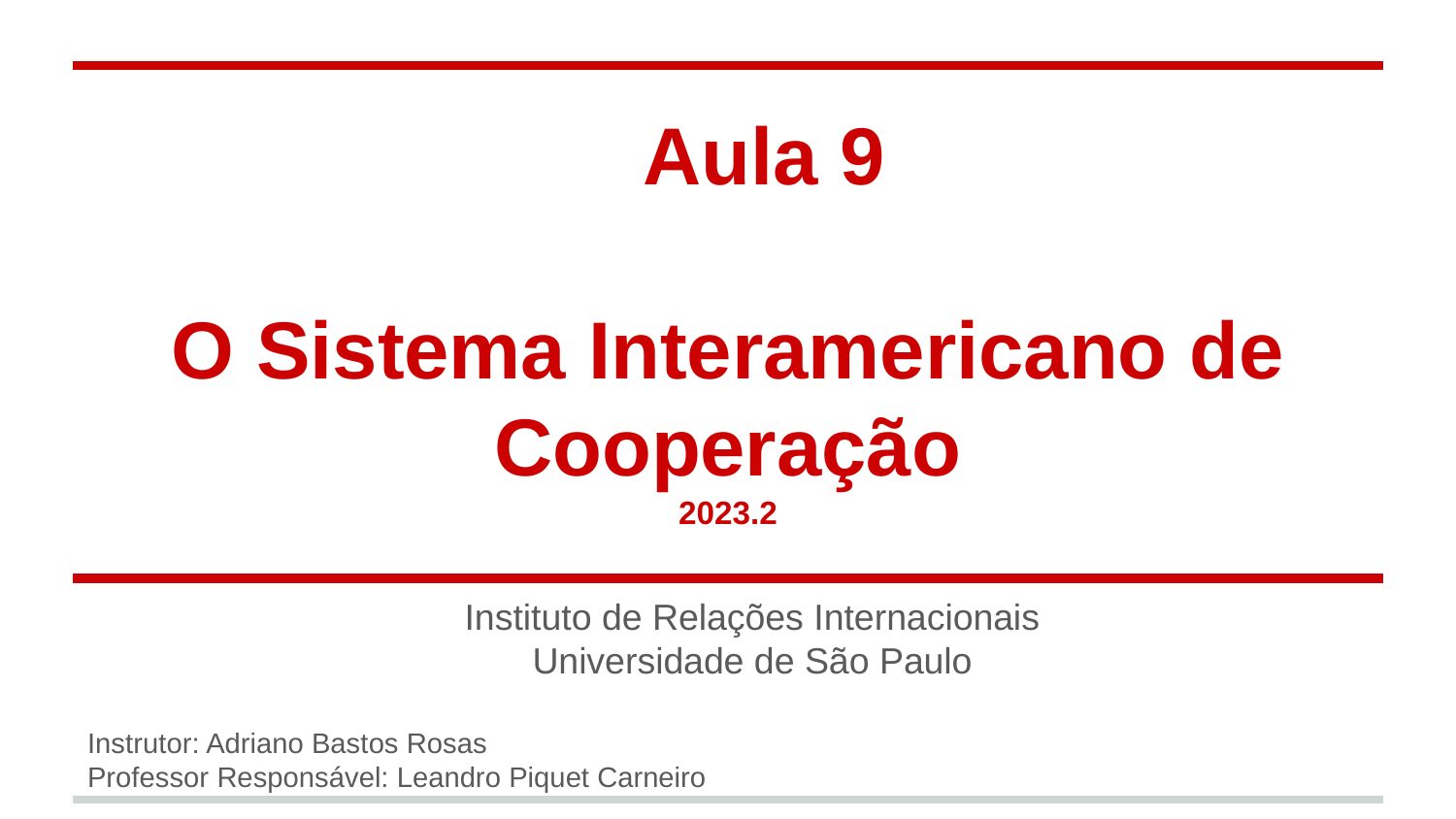

# Aula 9 O Sistema Interamericano de Cooperação 2023.2
Instituto de Relações Internacionais
Universidade de São Paulo

Instrutor: Adriano Bastos Rosas
Professor Responsável: Leandro Piquet Carneiro